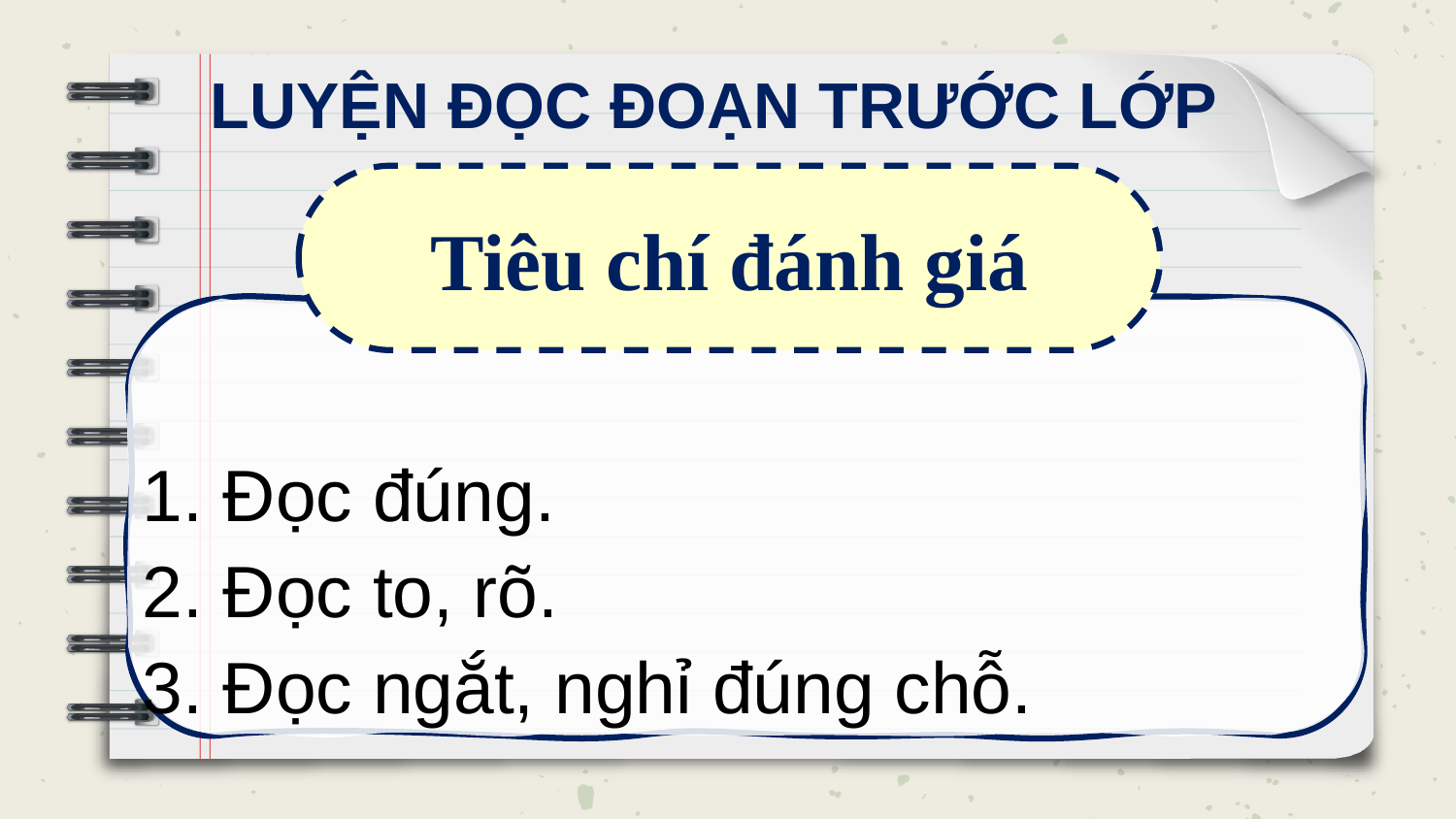

LUYỆN ĐỌC ĐOẠN TRƯỚC LỚP
Tiêu chí đánh giá
1. Đọc đúng.
2. Đọc to, rõ.
3. Đọc ngắt, nghỉ đúng chỗ.